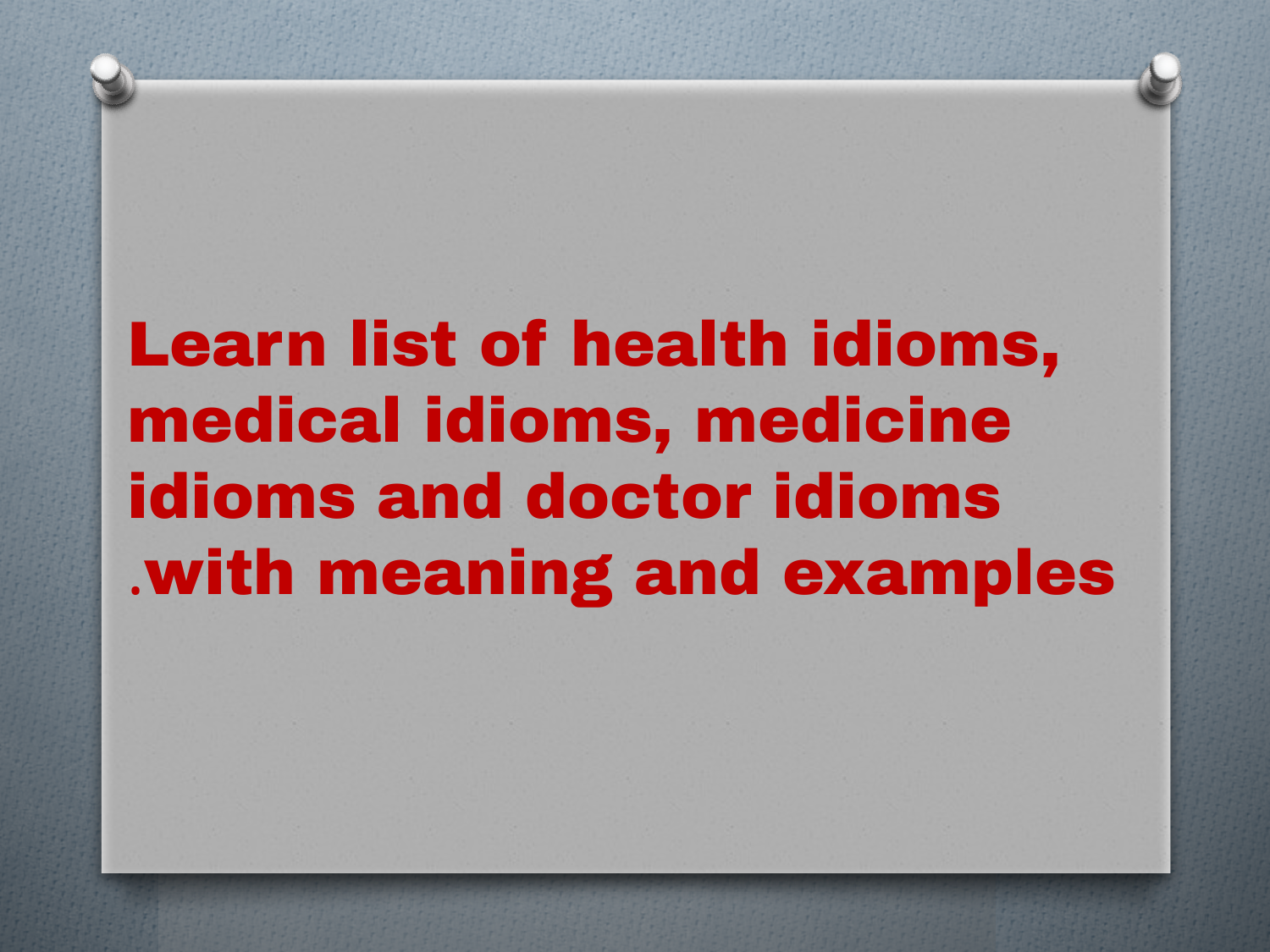

Learn list of health idioms, medical idioms, medicine idioms and doctor idioms with meaning and examples.